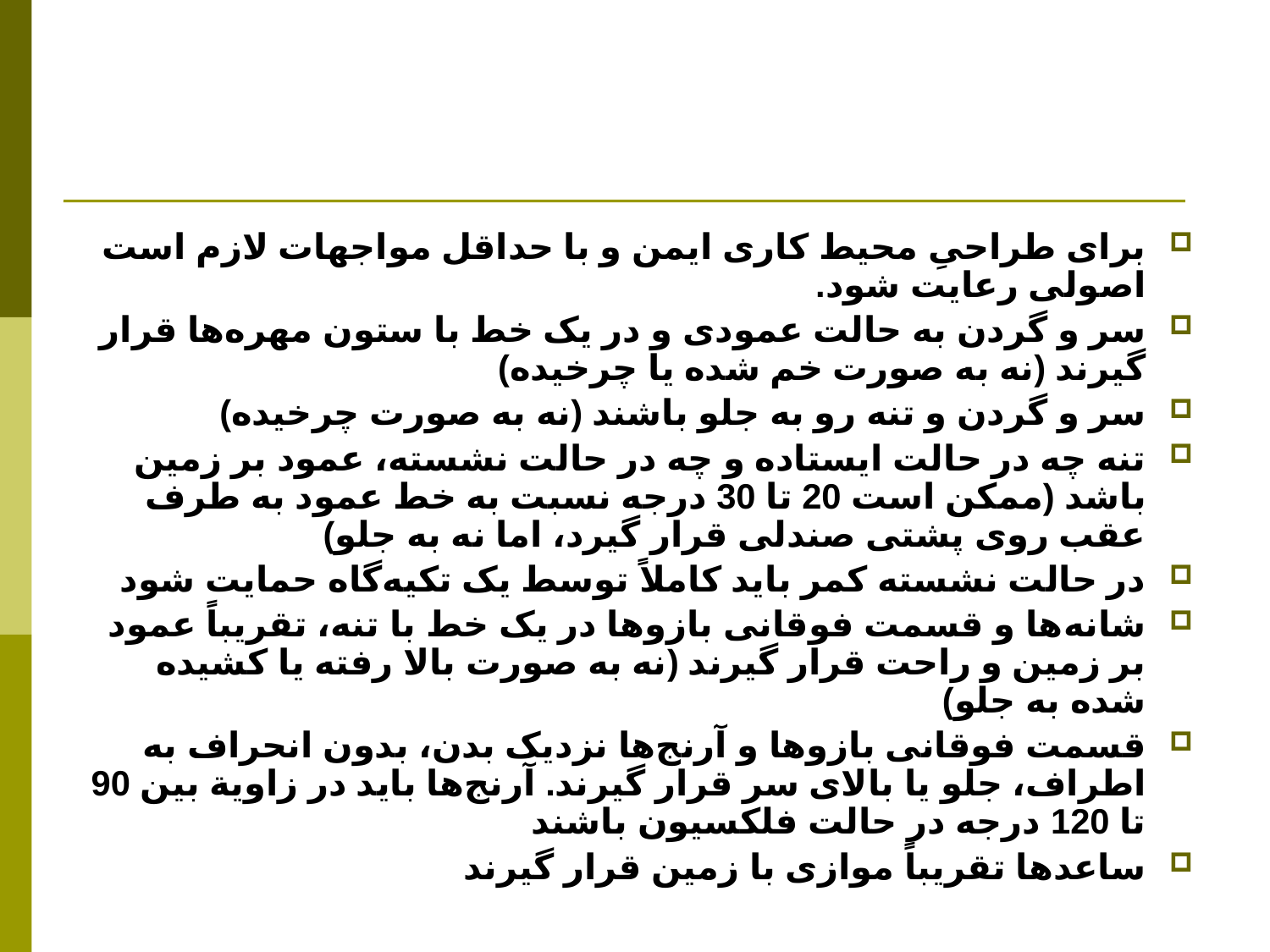

#
برای طراحیِ محيط کاری ايمن و با حداقل مواجهات لازم است اصولی رعايت شود.
سر و گردن به حالت عمودی و در يک خط با ستون مهره‌ها قرار گيرند (نه به صورت خم شده يا چرخيده)
سر و گردن و تنه رو به جلو باشند (نه به صورت چرخيده)
تنه چه در حالت ايستاده و چه در حالت نشسته، عمود بر زمين باشد (ممکن است 20 تا 30 درجه نسبت به خط عمود به طرف عقب روی پشتی صندلی قرار گيرد، اما نه به جلو)
در حالت نشسته کمر بايد کاملاً توسط يک تکيه‌گاه حمايت شود
شانه‌ها و قسمت فوقانی بازوها در يک خط با تنه، تقريباً عمود بر زمين و راحت قرار گيرند (نه به صورت بالا رفته يا کشيده شده به جلو)
قسمت فوقانی بازوها و آرنج‌ها نزديک بدن، بدون انحراف به اطراف، جلو يا بالای سر قرار گيرند. آرنج‌ها بايد در زاوية بين 90 تا 120 درجه در حالت فلکسيون باشند
ساعدها تقريباً موازی با زمين قرار گيرند